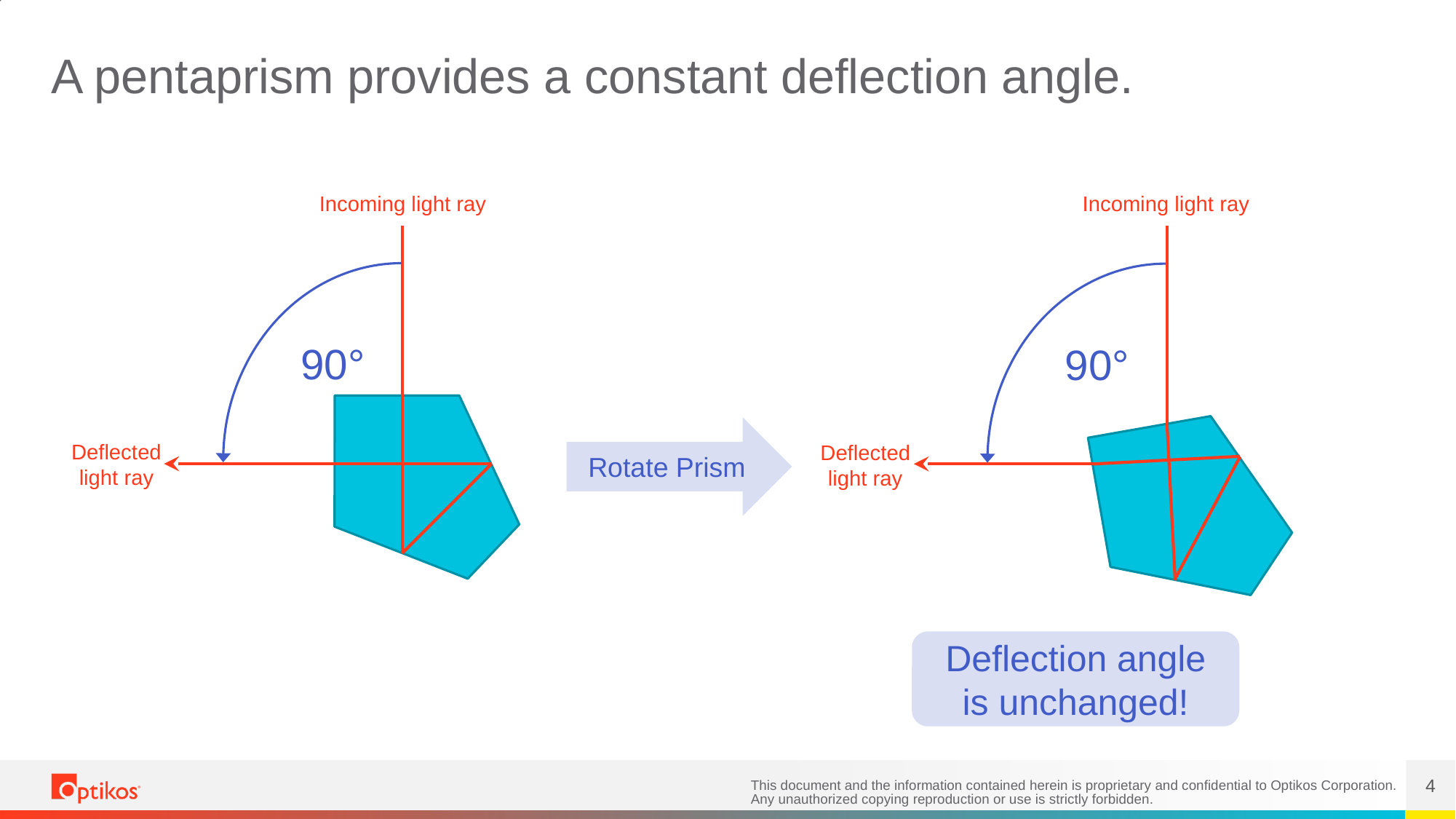

# A pentaprism provides a constant deflection angle.
Incoming light ray
Incoming light ray
	90°
	90°

Rotate Prism

Deflected light ray
Deflected light ray
Deflection angle is unchanged!
4
This document and the information contained herein is proprietary and confidential to Optikos Corporation.  Any unauthorized copying reproduction or use is strictly forbidden.